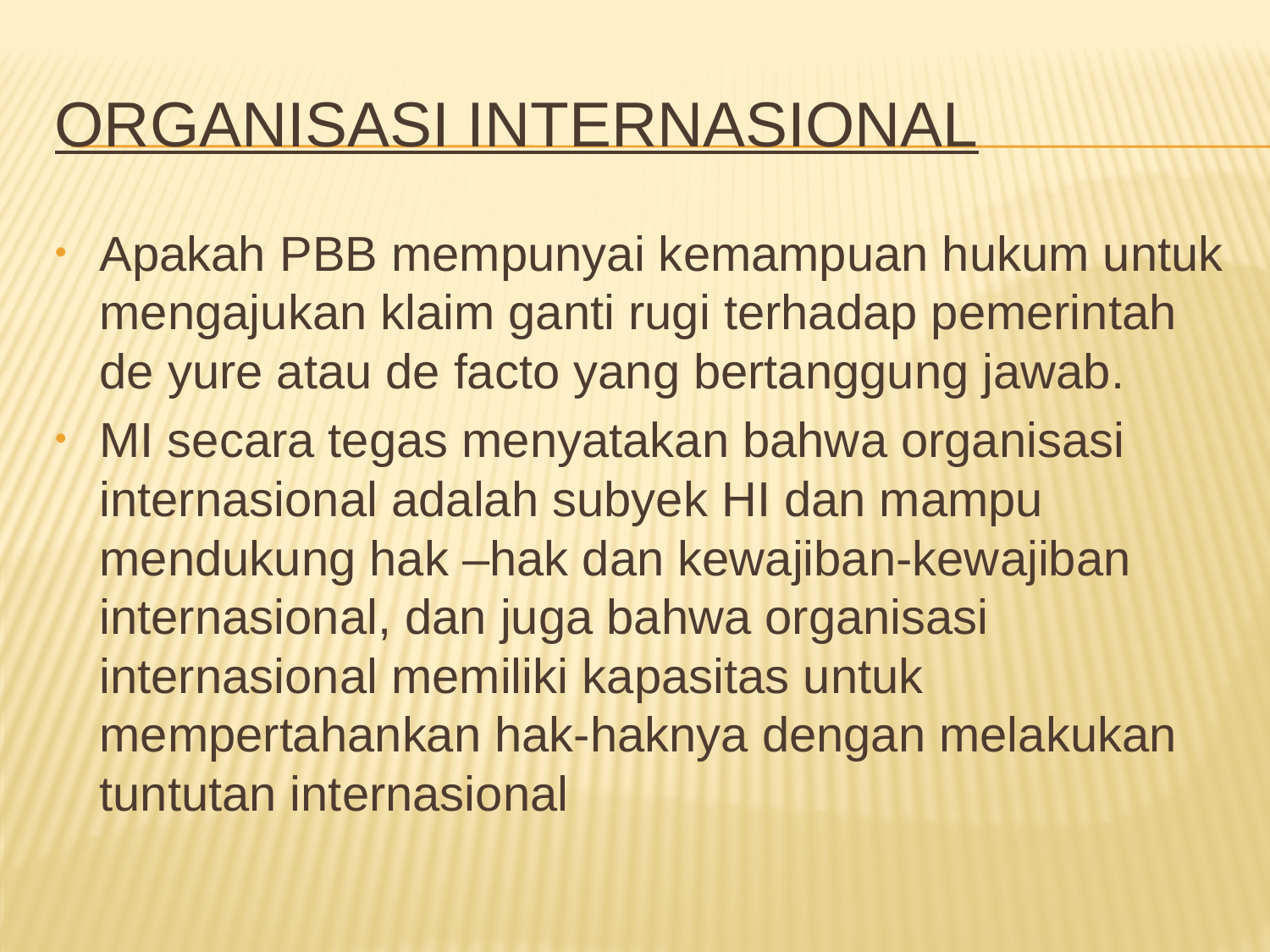

# Organisasi Internasional
Apakah PBB mempunyai kemampuan hukum untuk mengajukan klaim ganti rugi terhadap pemerintah de yure atau de facto yang bertanggung jawab.
MI secara tegas menyatakan bahwa organisasi internasional adalah subyek HI dan mampu mendukung hak –hak dan kewajiban-kewajiban internasional, dan juga bahwa organisasi internasional memiliki kapasitas untuk mempertahankan hak-haknya dengan melakukan tuntutan internasional